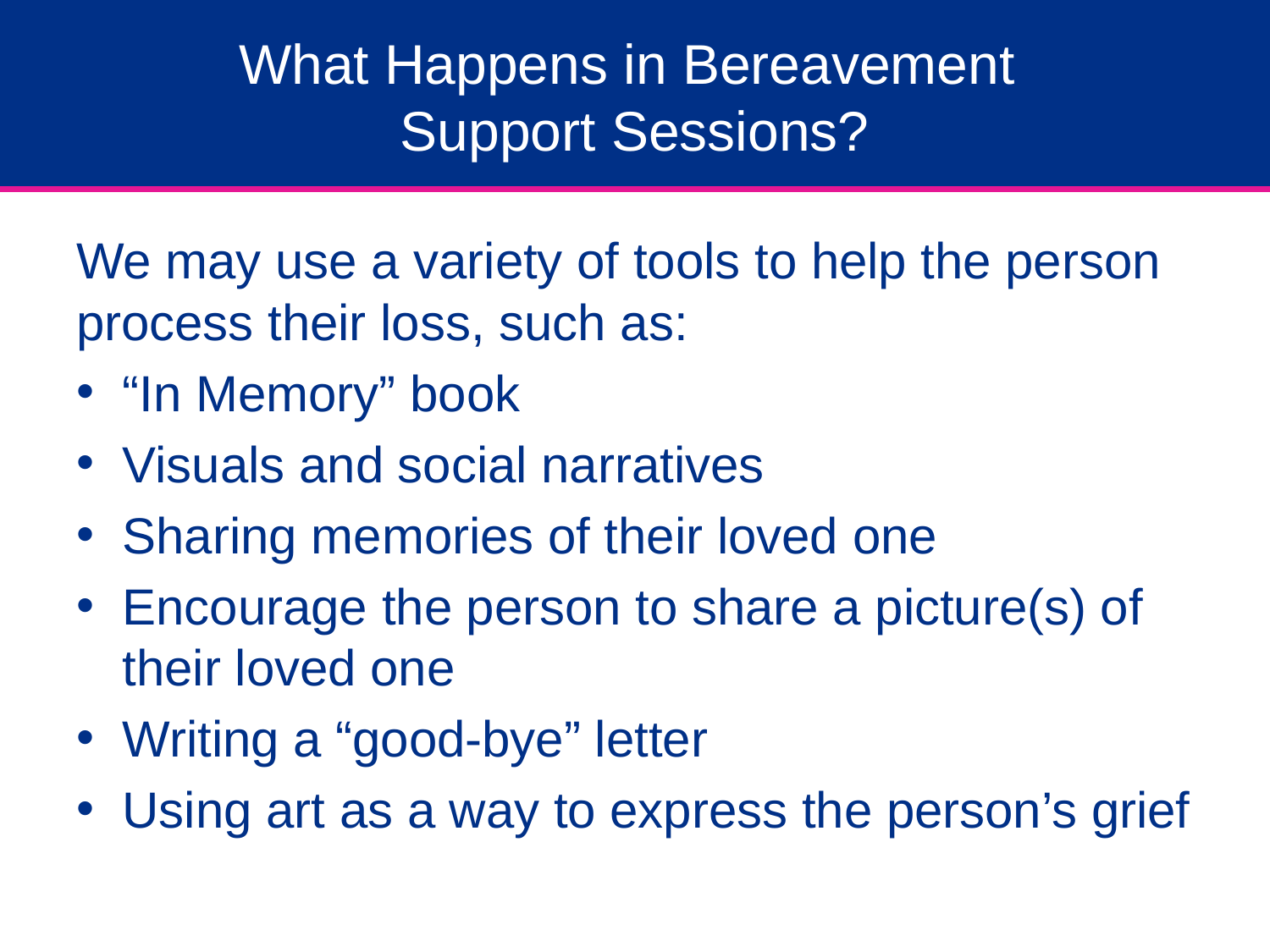

# What Happens in Bereavement Support Sessions?
We may use a variety of tools to help the person process their loss, such as:
“In Memory” book
Visuals and social narratives
Sharing memories of their loved one
Encourage the person to share a picture(s) of their loved one
Writing a “good-bye” letter
Using art as a way to express the person’s grief